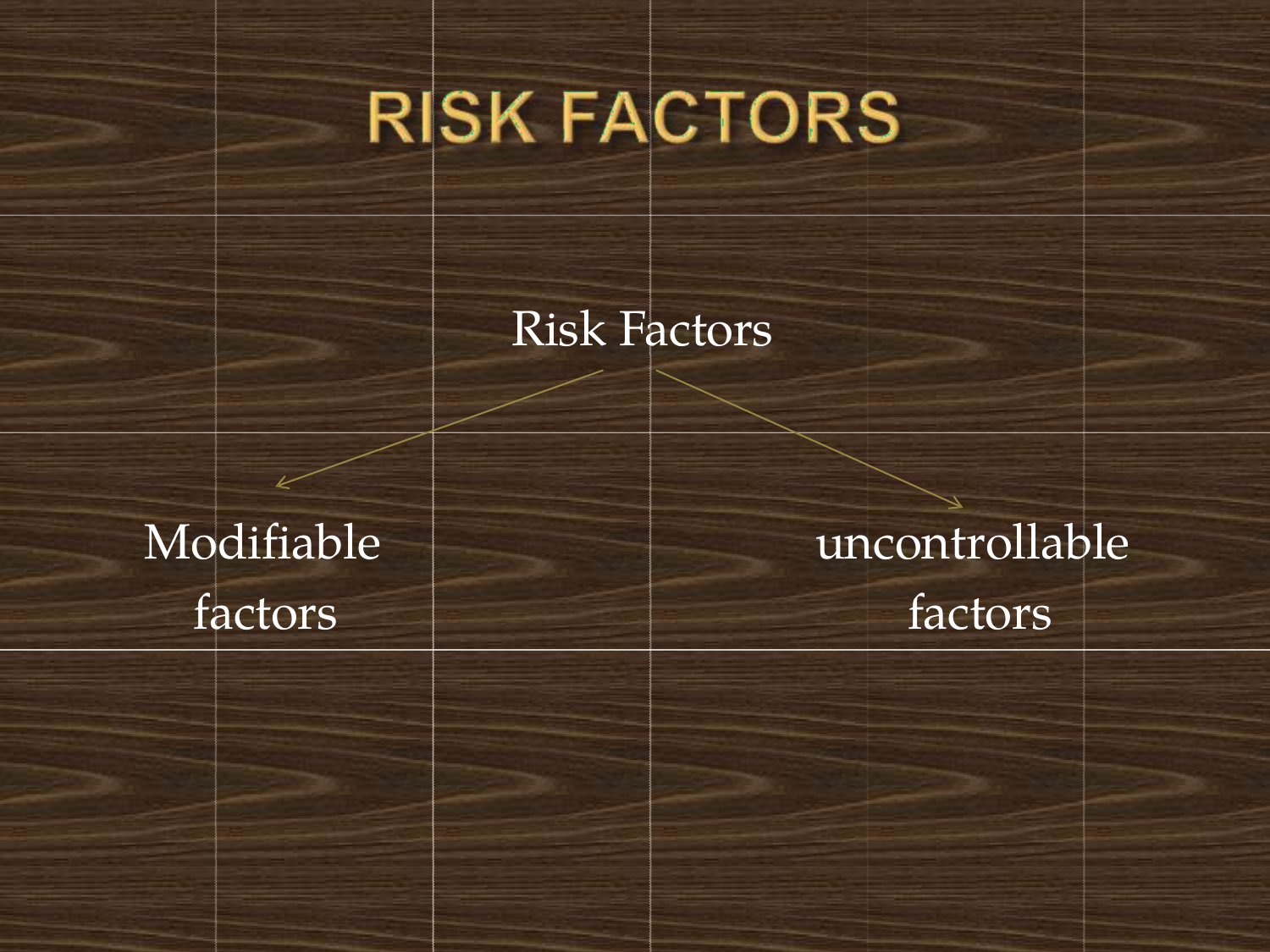

# Risk Factors

Modifiable  factors
uncontrollable  factors